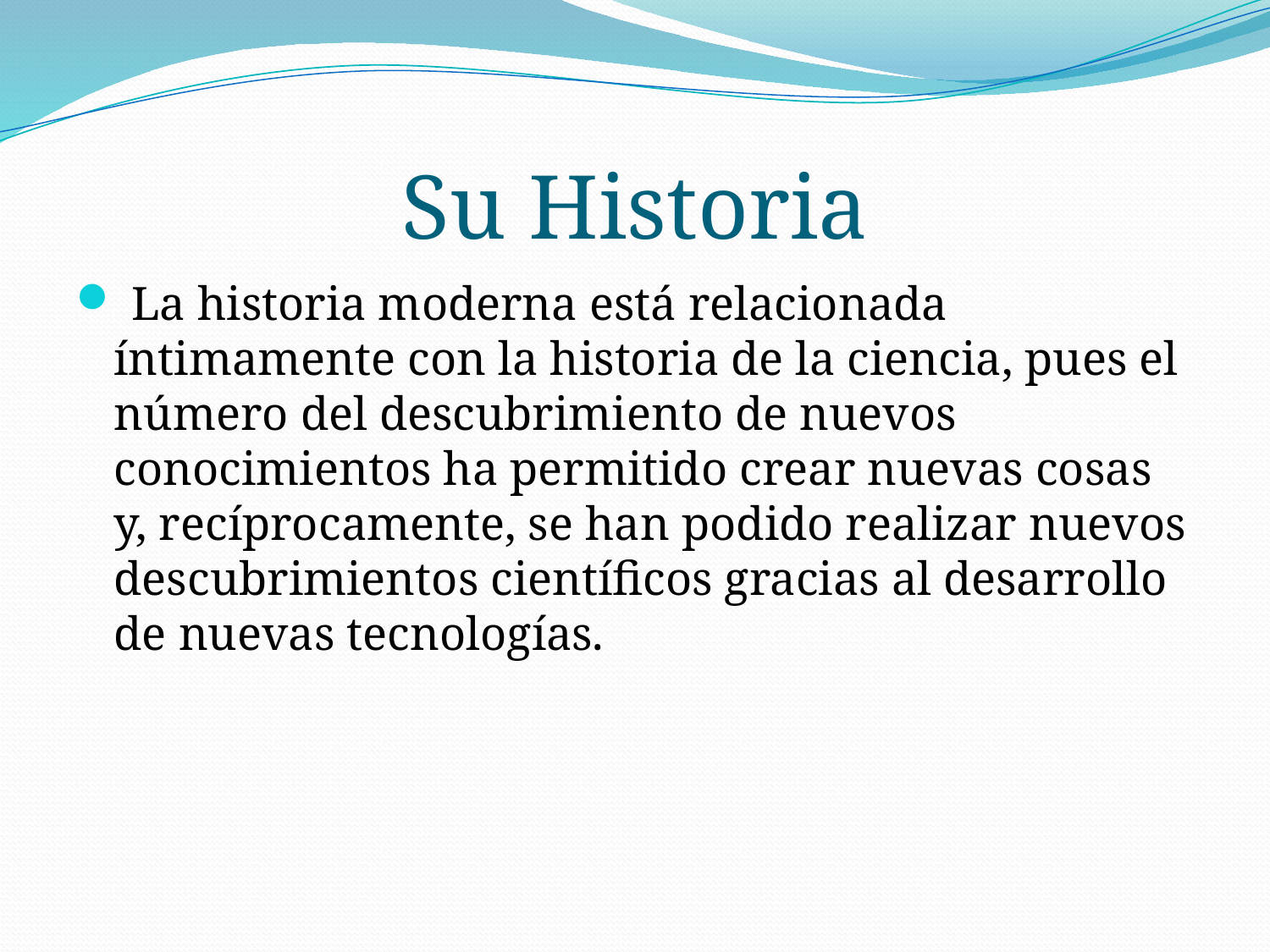

# Su Historia
 La historia moderna está relacionada íntimamente con la historia de la ciencia, pues el número del descubrimiento de nuevos conocimientos ha permitido crear nuevas cosas y, recíprocamente, se han podido realizar nuevos descubrimientos científicos gracias al desarrollo de nuevas tecnologías.